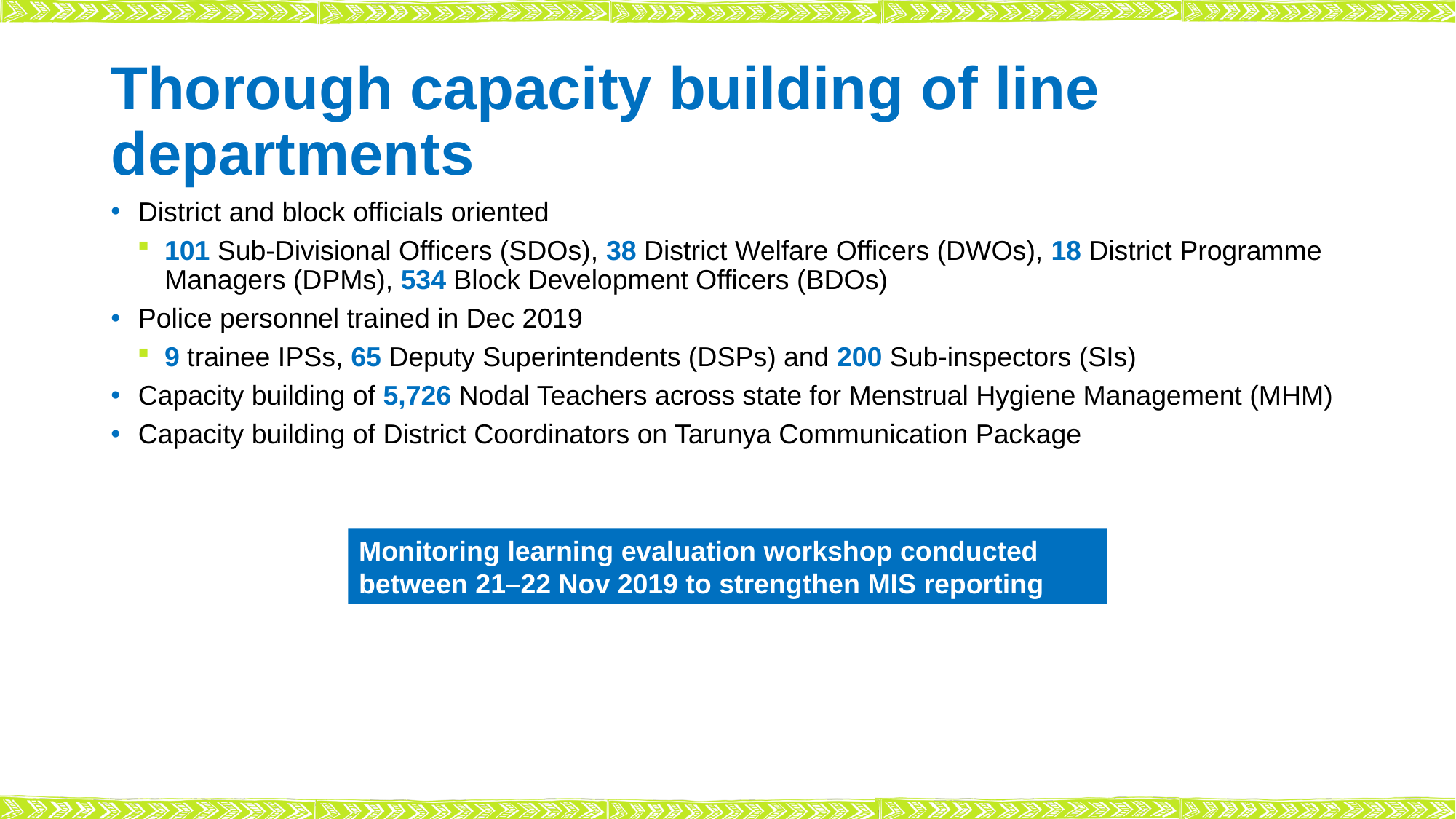

# Thorough capacity building of line departments
District and block officials oriented
101 Sub-Divisional Officers (SDOs), 38 District Welfare Officers (DWOs), 18 District Programme Managers (DPMs), 534 Block Development Officers (BDOs)
Police personnel trained in Dec 2019
9 trainee IPSs, 65 Deputy Superintendents (DSPs) and 200 Sub-inspectors (SIs)
Capacity building of 5,726 Nodal Teachers across state for Menstrual Hygiene Management (MHM)
Capacity building of District Coordinators on Tarunya Communication Package
Monitoring learning evaluation workshop conducted between 21–22 Nov 2019 to strengthen MIS reporting